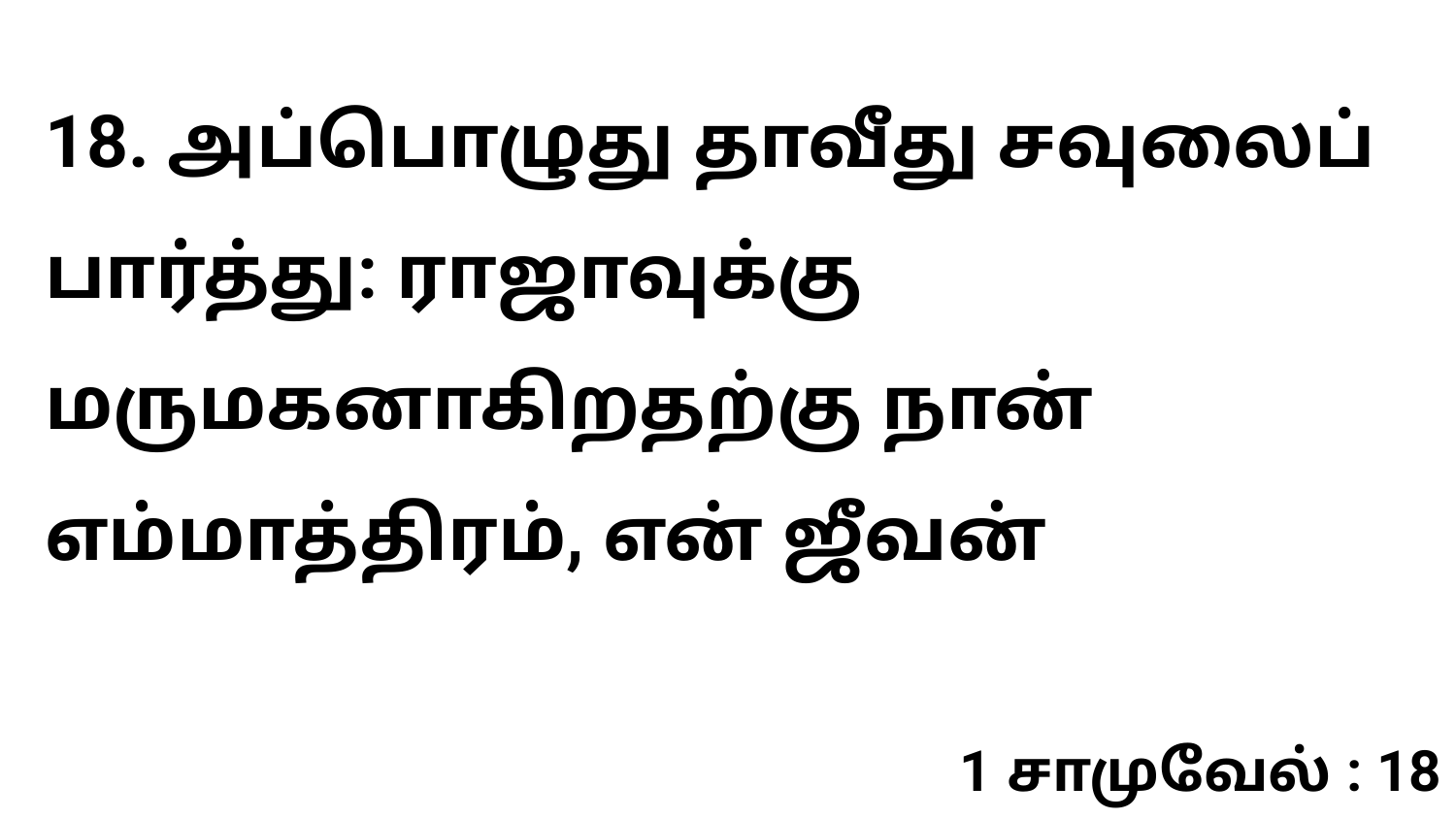

18. அப்பொழுது தாவீது சவுலைப் பார்த்து: ராஜாவுக்கு மருமகனாகிறதற்கு நான் எம்மாத்திரம், என் ஜீவன்
1 சாமுவேல் : 18